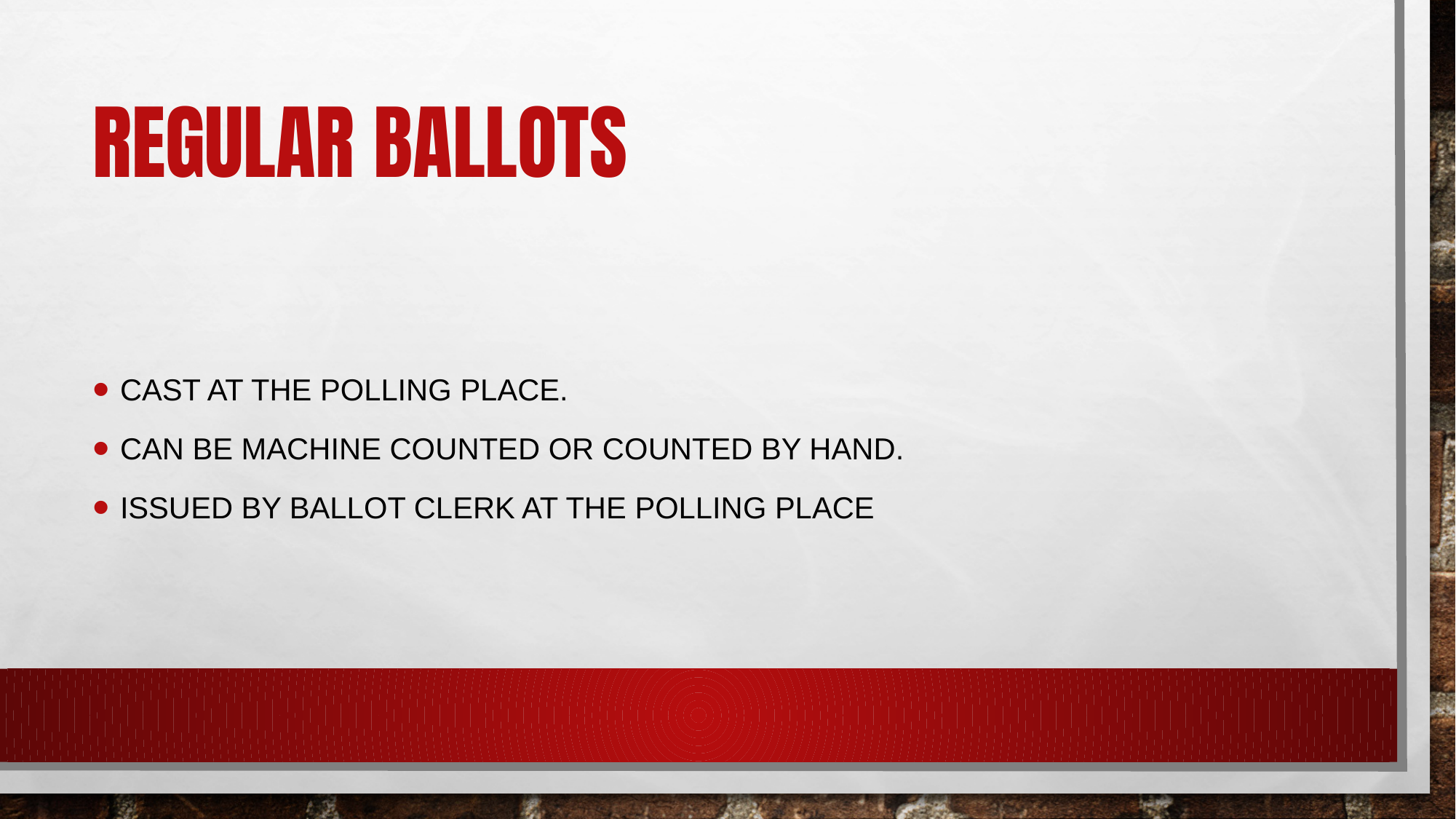

# Regular ballots
Cast at the polling place.
Can be machine counted or counted by hand.
Issued by ballot clerk at the polling place